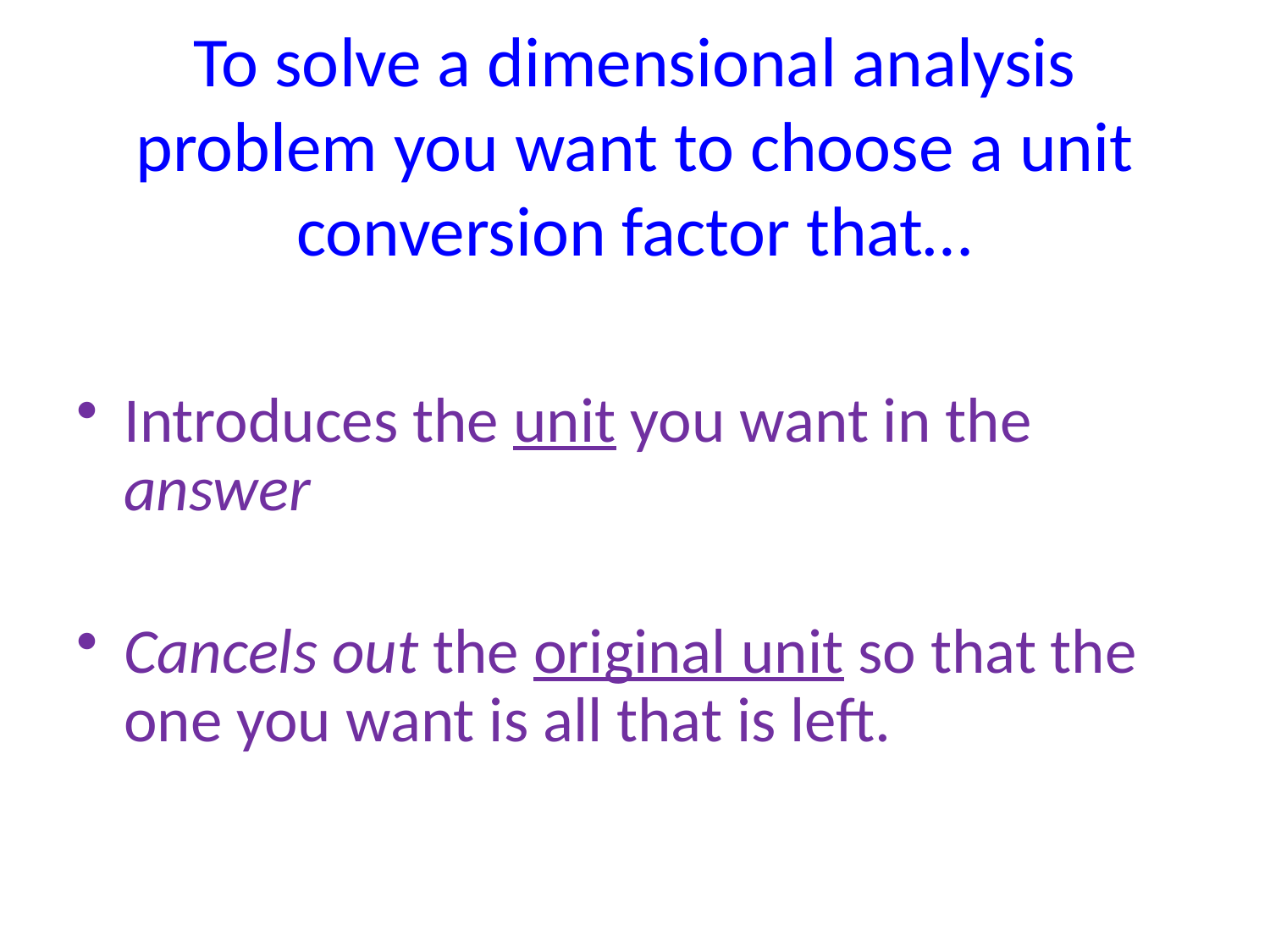

To solve a dimensional analysis problem you want to choose a unit conversion factor that…
Introduces the unit you want in the answer

Cancels out the original unit so that the one you want is all that is left.